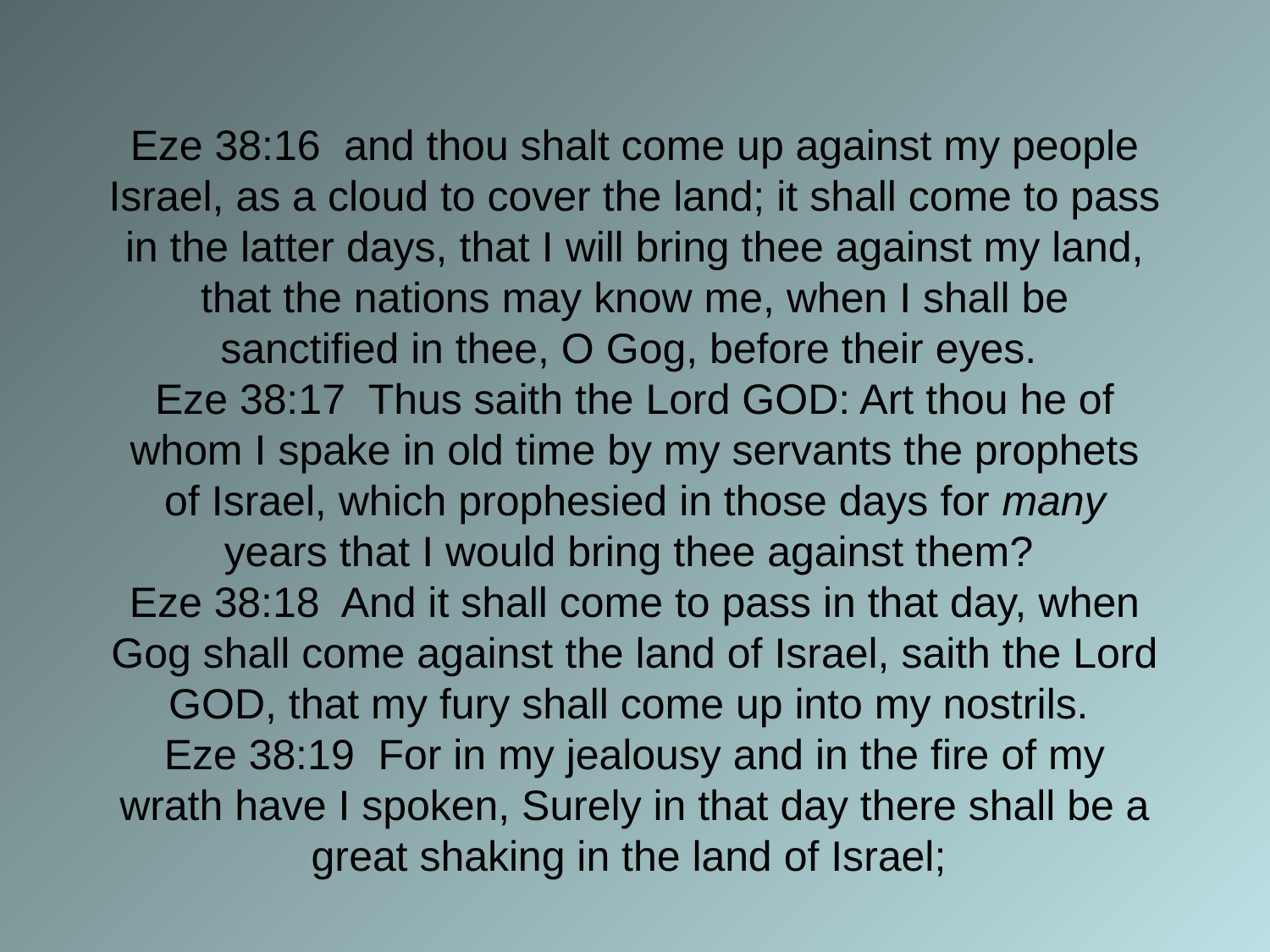

# Eze 38:16  and thou shalt come up against my people Israel, as a cloud to cover the land; it shall come to pass in the latter days, that I will bring thee against my land, that the nations may know me, when I shall be sanctified in thee, O Gog, before their eyes. Eze 38:17  Thus saith the Lord GOD: Art thou he of whom I spake in old time by my servants the prophets of Israel, which prophesied in those days for many years that I would bring thee against them? Eze 38:18  And it shall come to pass in that day, when Gog shall come against the land of Israel, saith the Lord GOD, that my fury shall come up into my nostrils. Eze 38:19  For in my jealousy and in the fire of my wrath have I spoken, Surely in that day there shall be a great shaking in the land of Israel;